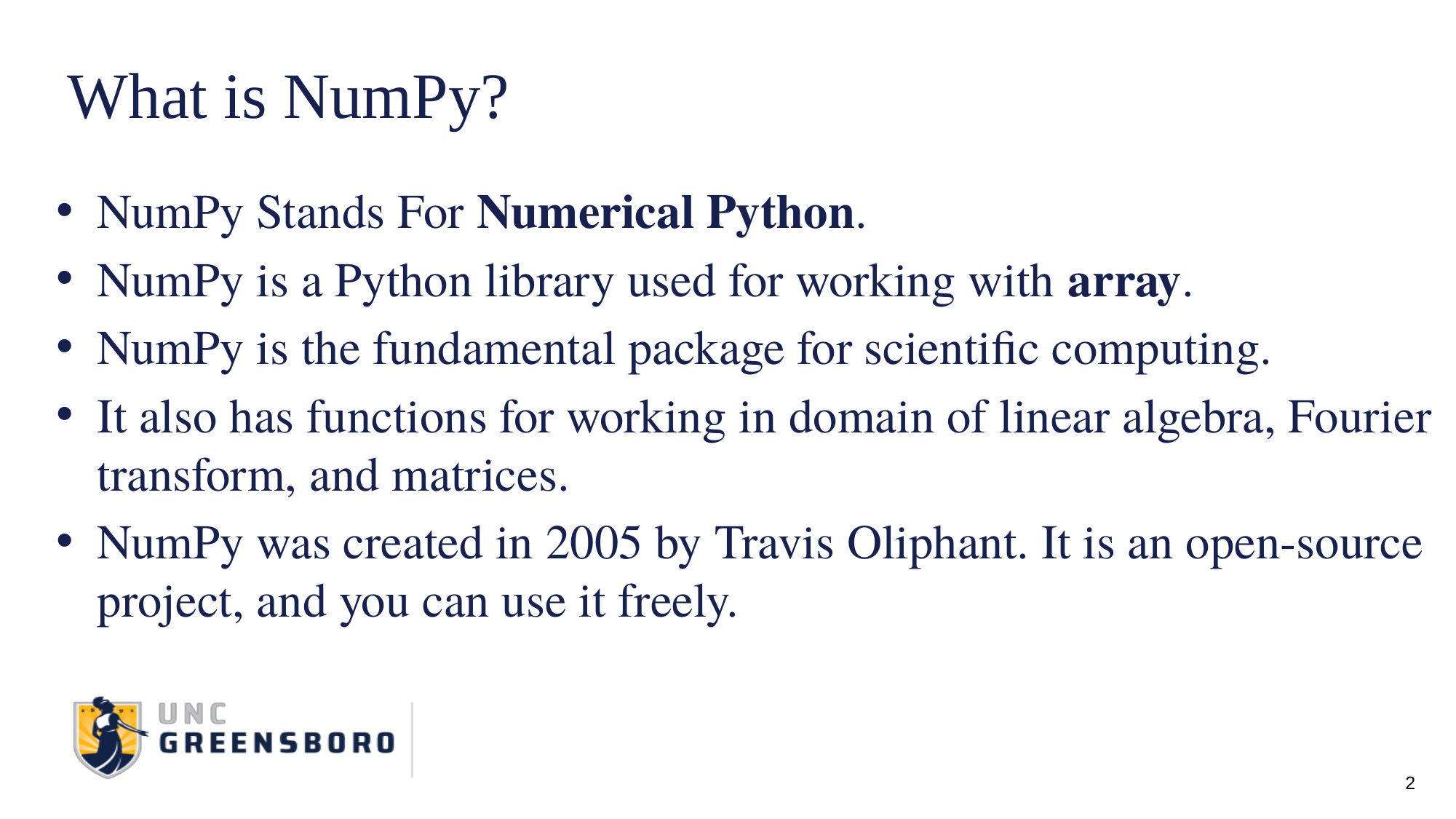

# What is NumPy?
NumPy Stands For Numerical Python.
NumPy is a Python library used for working with array.
NumPy is the fundamental package for scientific computing.
It also has functions for working in domain of linear algebra, Fourier transform, and matrices.
NumPy was created in 2005 by Travis Oliphant. It is an open-source project, and you can use it freely.
2